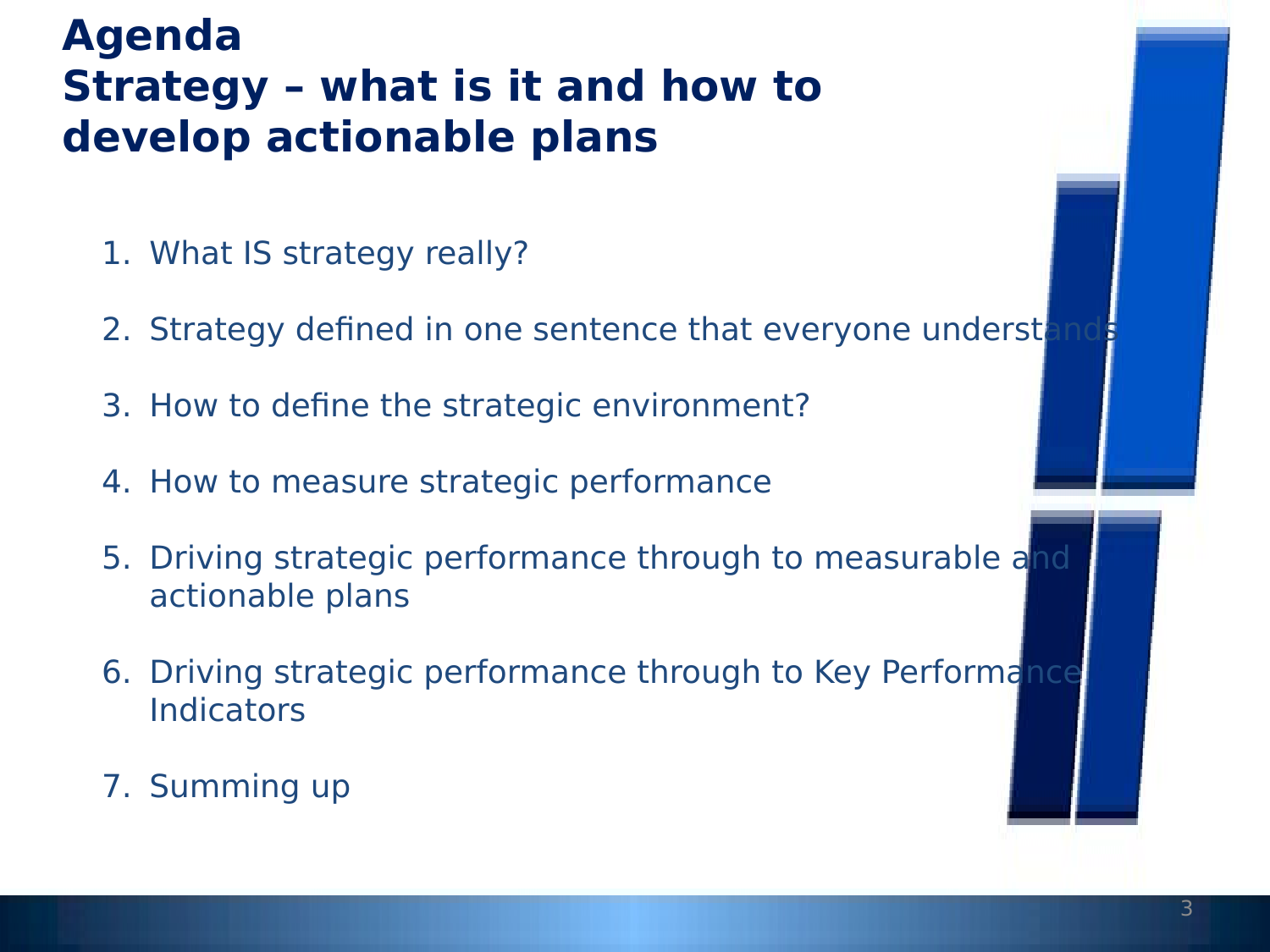

Agenda
Strategy – what is it and how to develop actionable plans
What IS strategy really?

Strategy defined in one sentence that everyone understands

How to define the strategic environment?

How to measure strategic performance

Driving strategic performance through to measurable and actionable plans

Driving strategic performance through to Key Performance Indicators

Summing up
3